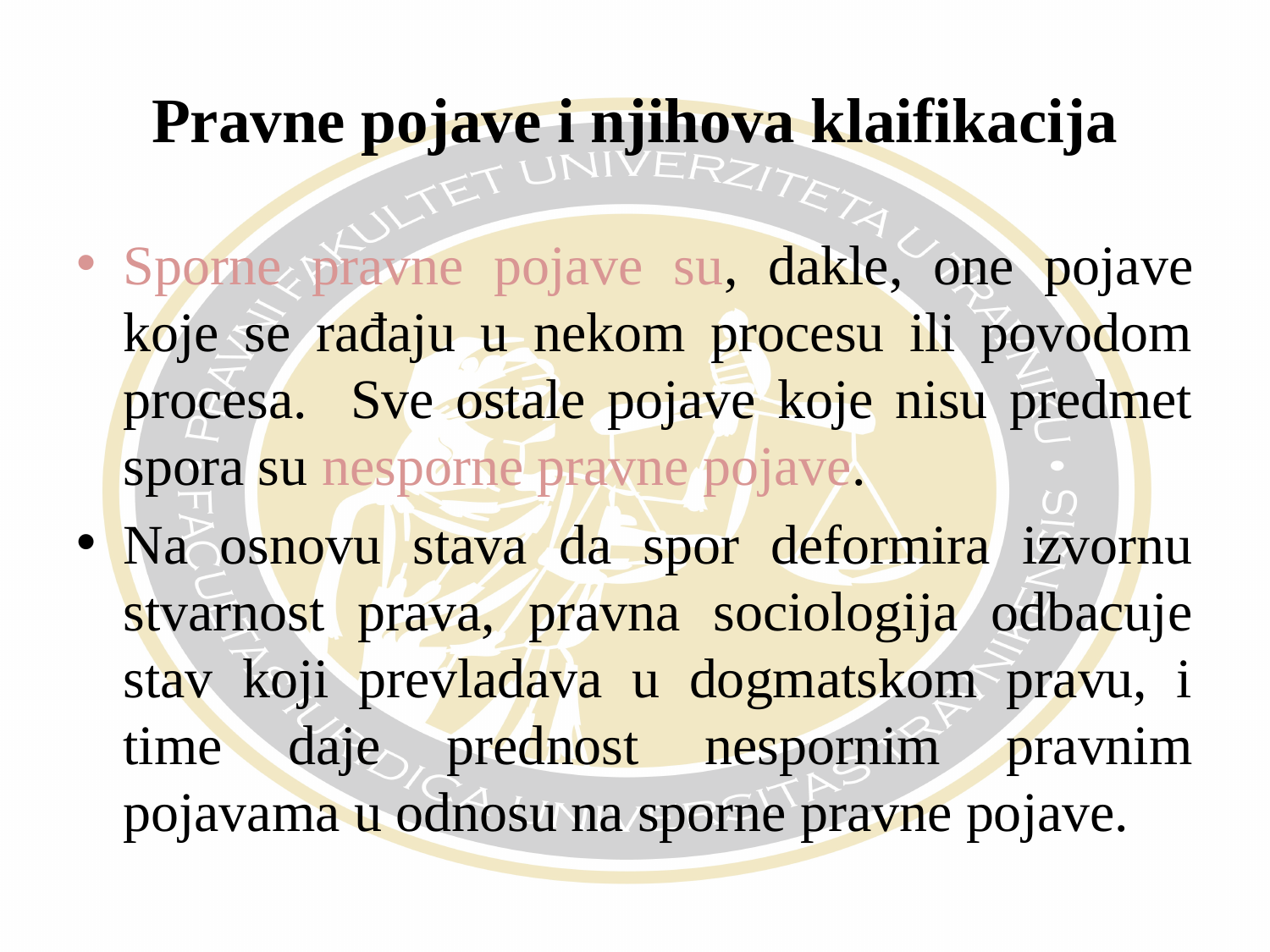

# Pravne pojave i njihova klaifikacija
Sporne pravne pojave su, dakle, one pojave koje se rađaju u nekom procesu ili povodom procesa.  Sve ostale pojave koje nisu predmet spora su nesporne pravne pojave.
Na osnovu stava da spor deformira izvornu stvarnost prava, pravna sociologija odbacuje stav koji prevladava u dogmatskom pravu, i time daje prednost nespornim pravnim pojavama u odnosu na sporne pravne pojave.